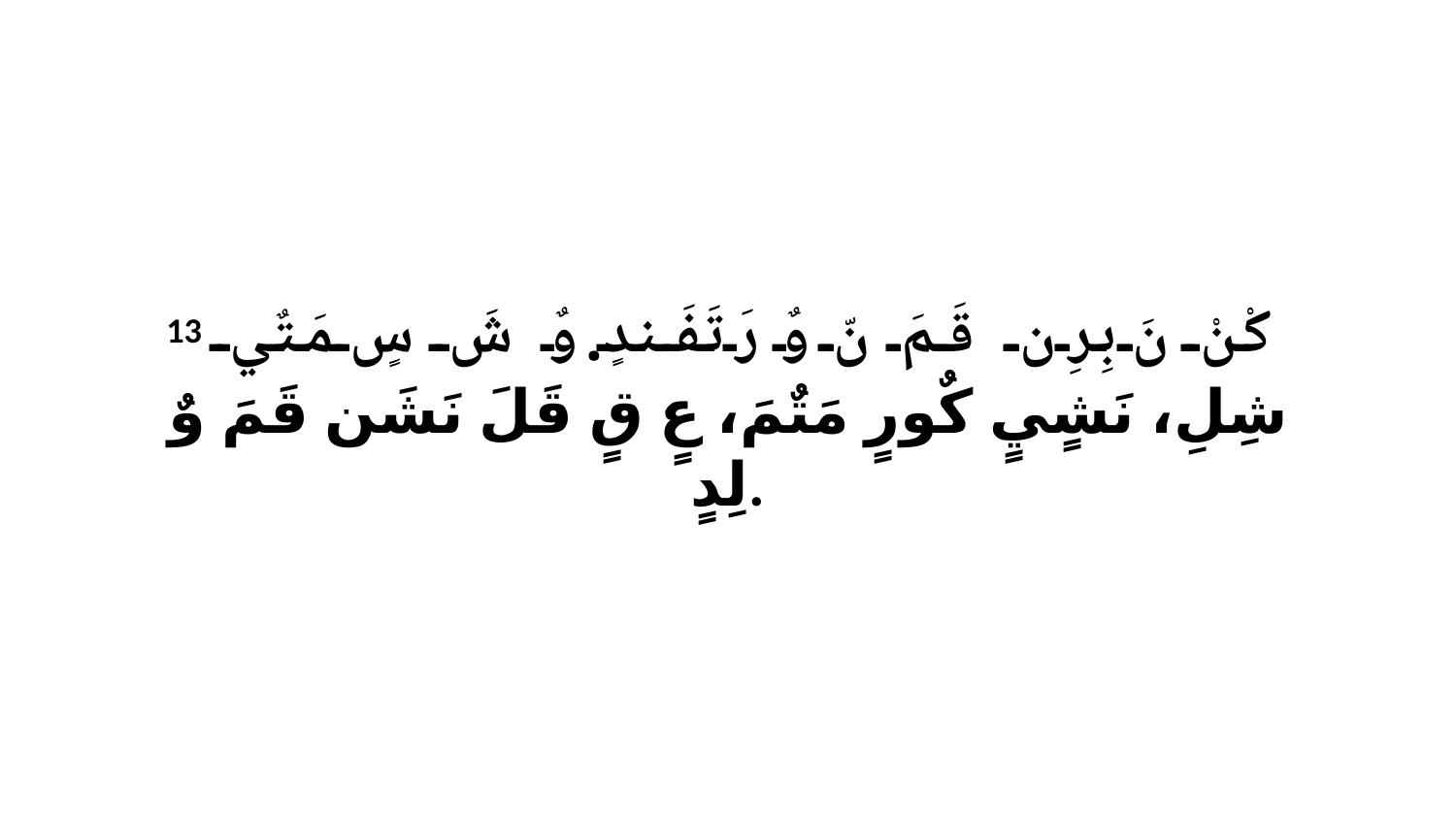

13 كْنْ نَ بِرِن قَمَ نّ وٌ رَتَفَندٍ.وٌ شَ سٍ مَتٌي شِلِ، نَشٍيٍ كٌورٍ مَتٌمَ، عٍ قٍ قَلَ نَشَن قَمَ وٌ لِدٍ.